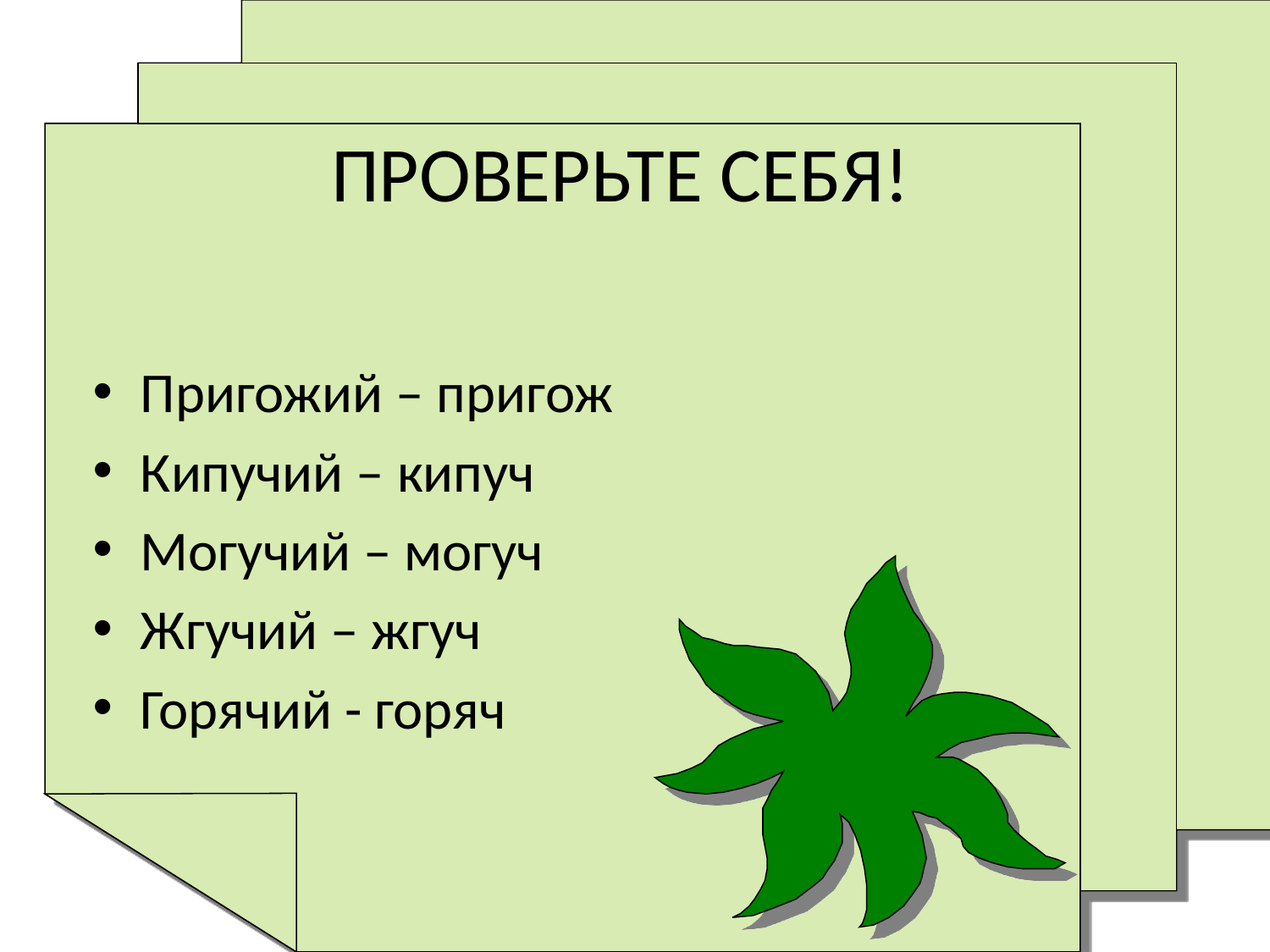

# ПРОВЕРЬТЕ СЕБЯ!
Пригожий – пригож
Кипучий – кипуч
Могучий – могуч
Жгучий – жгуч
Горячий - горяч